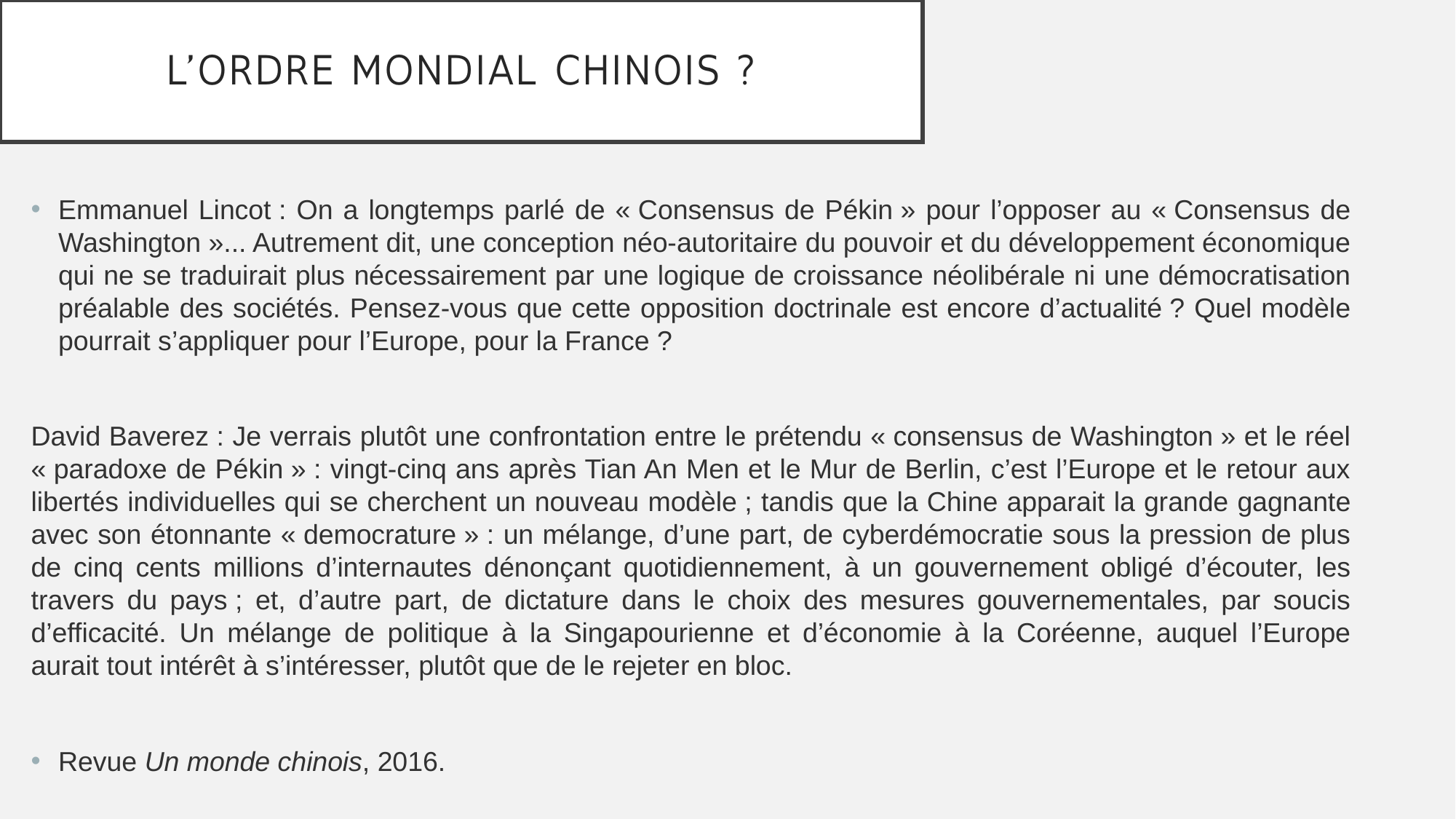

# L’ordre mondial chinois ?
Emmanuel Lincot : On a longtemps parlé de « Consensus de Pékin » pour l’opposer au « Consensus de Washington »... Autrement dit, une conception néo-autoritaire du pouvoir et du développement économique qui ne se traduirait plus nécessairement par une logique de croissance néolibérale ni une démocratisation préalable des sociétés. Pensez-vous que cette opposition doctrinale est encore d’actualité ? Quel modèle pourrait s’appliquer pour l’Europe, pour la France ?

David Baverez : Je verrais plutôt une confrontation entre le prétendu « consensus de Washington » et le réel « paradoxe de Pékin » : vingt-cinq ans après Tian An Men et le Mur de Berlin, c’est l’Europe et le retour aux libertés individuelles qui se cherchent un nouveau modèle ; tandis que la Chine apparait la grande gagnante avec son étonnante « democrature » : un mélange, d’une part, de cyberdémocratie sous la pression de plus de cinq cents millions d’internautes dénonçant quotidiennement, à un gouvernement obligé d’écouter, les travers du pays ; et, d’autre part, de dictature dans le choix des mesures gouvernementales, par soucis d’efficacité. Un mélange de politique à la Singapourienne et d’économie à la Coréenne, auquel l’Europe aurait tout intérêt à s’intéresser, plutôt que de le rejeter en bloc.

Revue Un monde chinois, 2016.